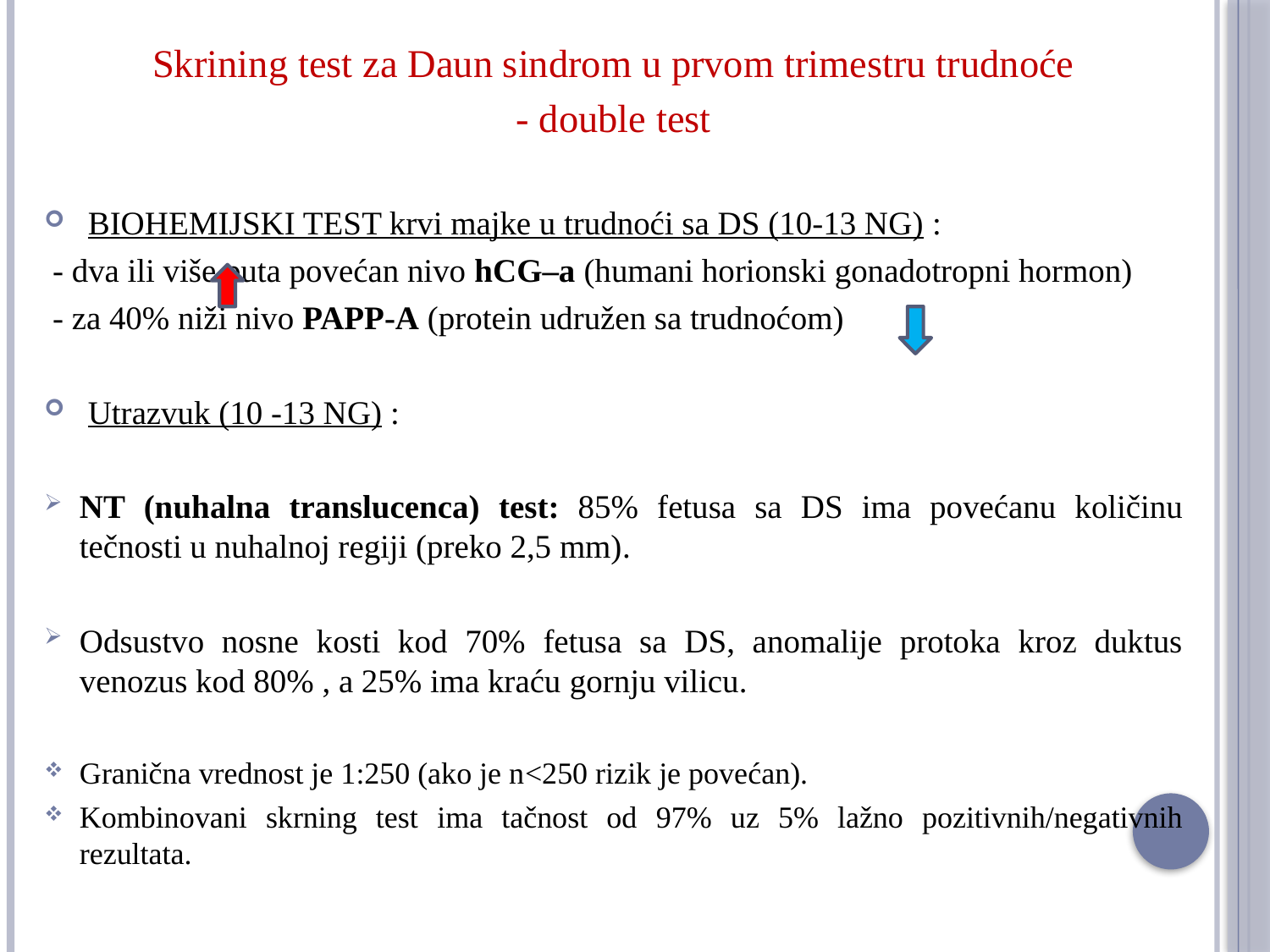

Skrining test za Daun sindrom u prvom trimestru trudnoće
- double test

 BIOHEMIJSKI TEST krvi majke u trudnoći sa DS (10-13 NG) :
 - dva ili više puta povećan nivo hCG–a (humani horionski gonadotropni hormon)
 - za 40% niži nivo PAPP-A (protein udružen sa trudnoćom)

 Utrazvuk (10 -13 NG) :

NT (nuhalna translucenca) test: 85% fetusa sa DS ima povećanu količinu tečnosti u nuhalnoj regiji (preko 2,5 mm).

Odsustvo nosne kosti kod 70% fetusa sa DS, anomalije protoka kroz duktus venozus kod 80% , a 25% ima kraću gornju vilicu.

Granična vrednost je 1:250 (ako je n<250 rizik je povećan).
Kombinovani skrning test ima tačnost od 97% uz 5% lažno pozitivnih/negativnih rezultata.